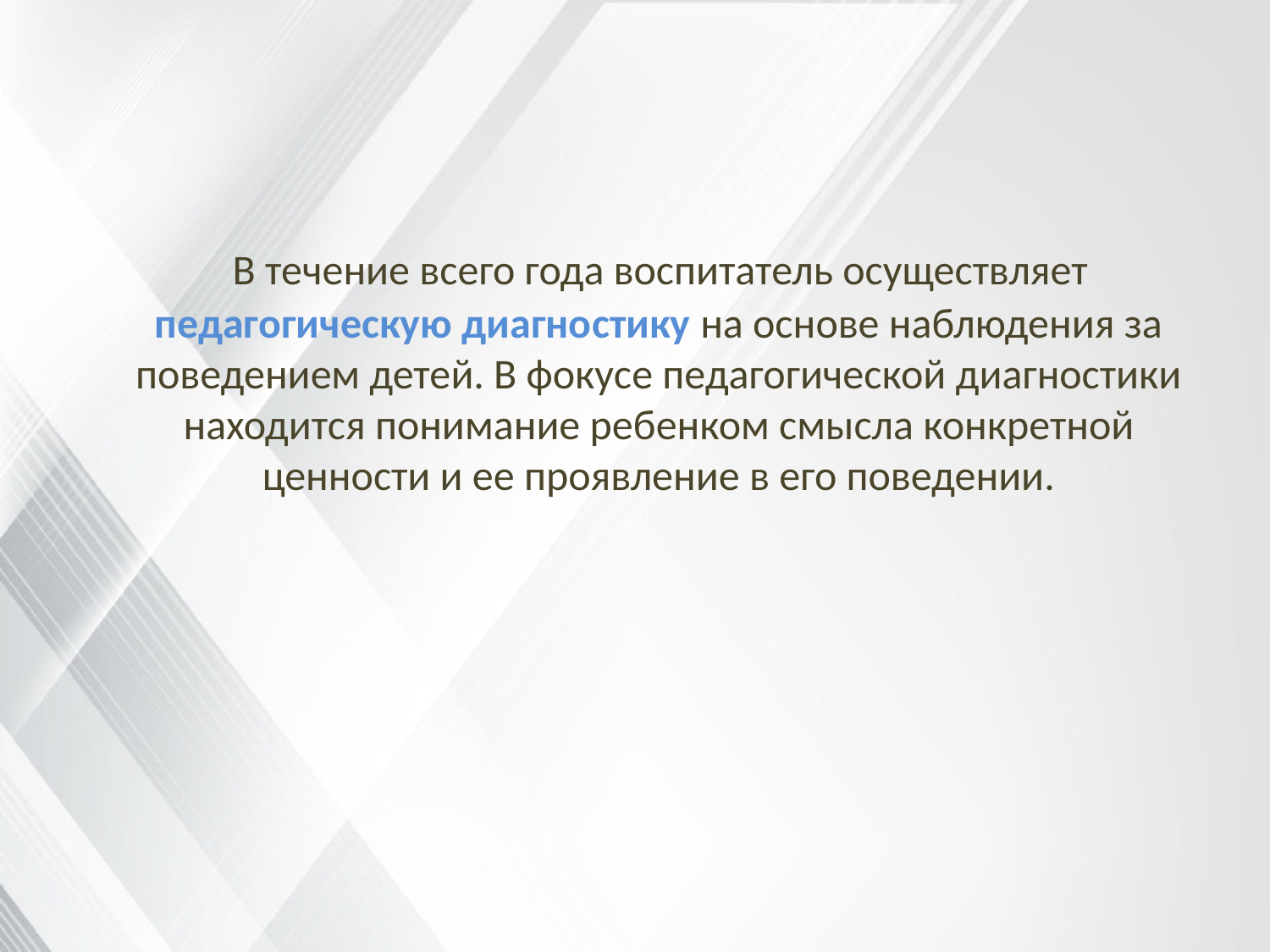

В течение всего года воспитатель осуществляет педагогическую диагностику на основе наблюдения за поведением детей. В фокусе педагогической диагностики находится понимание ребенком смысла конкретной ценности и ее проявление в его поведении.